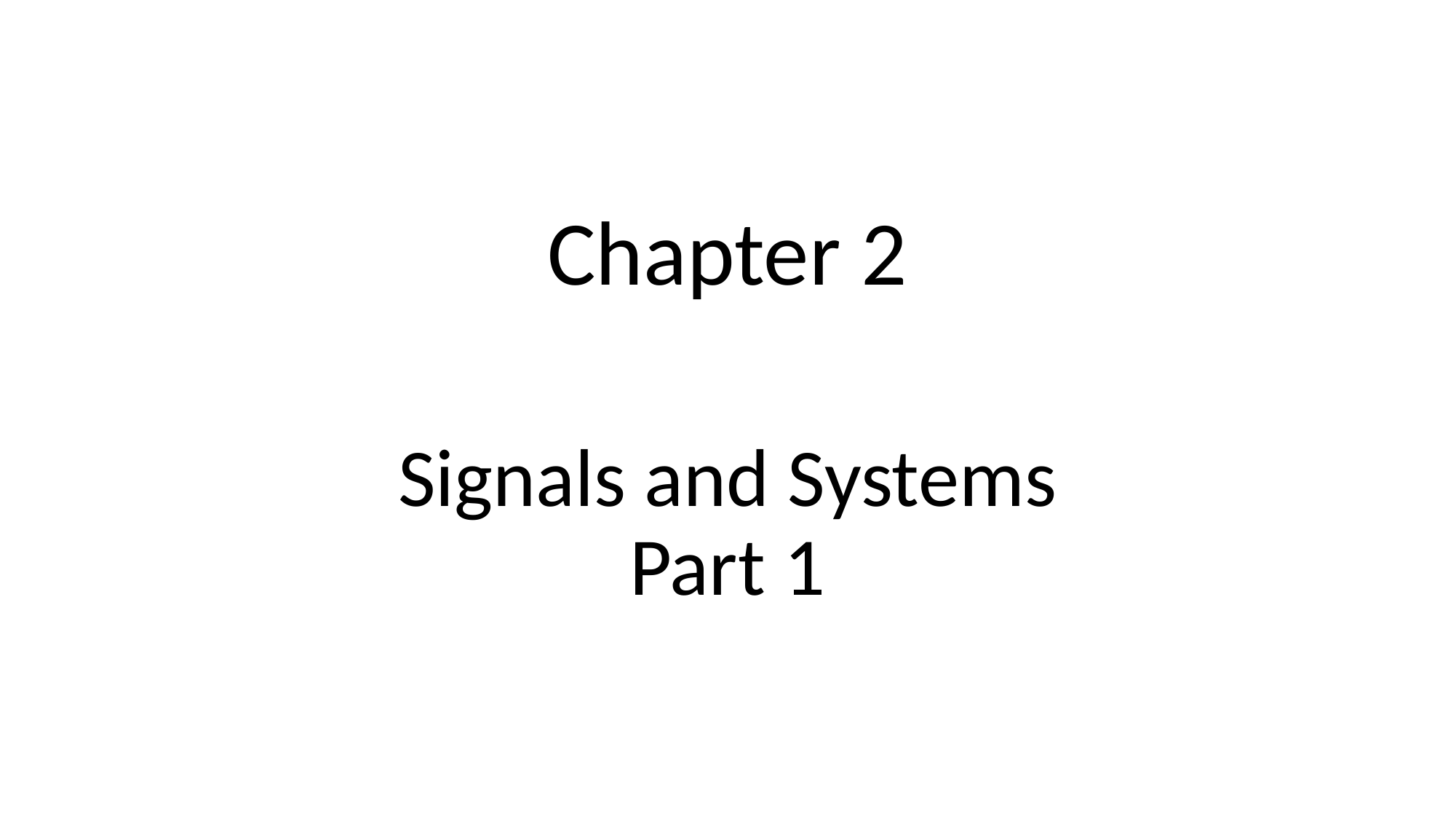

# Chapter 2
Signals and Systems
Part 1